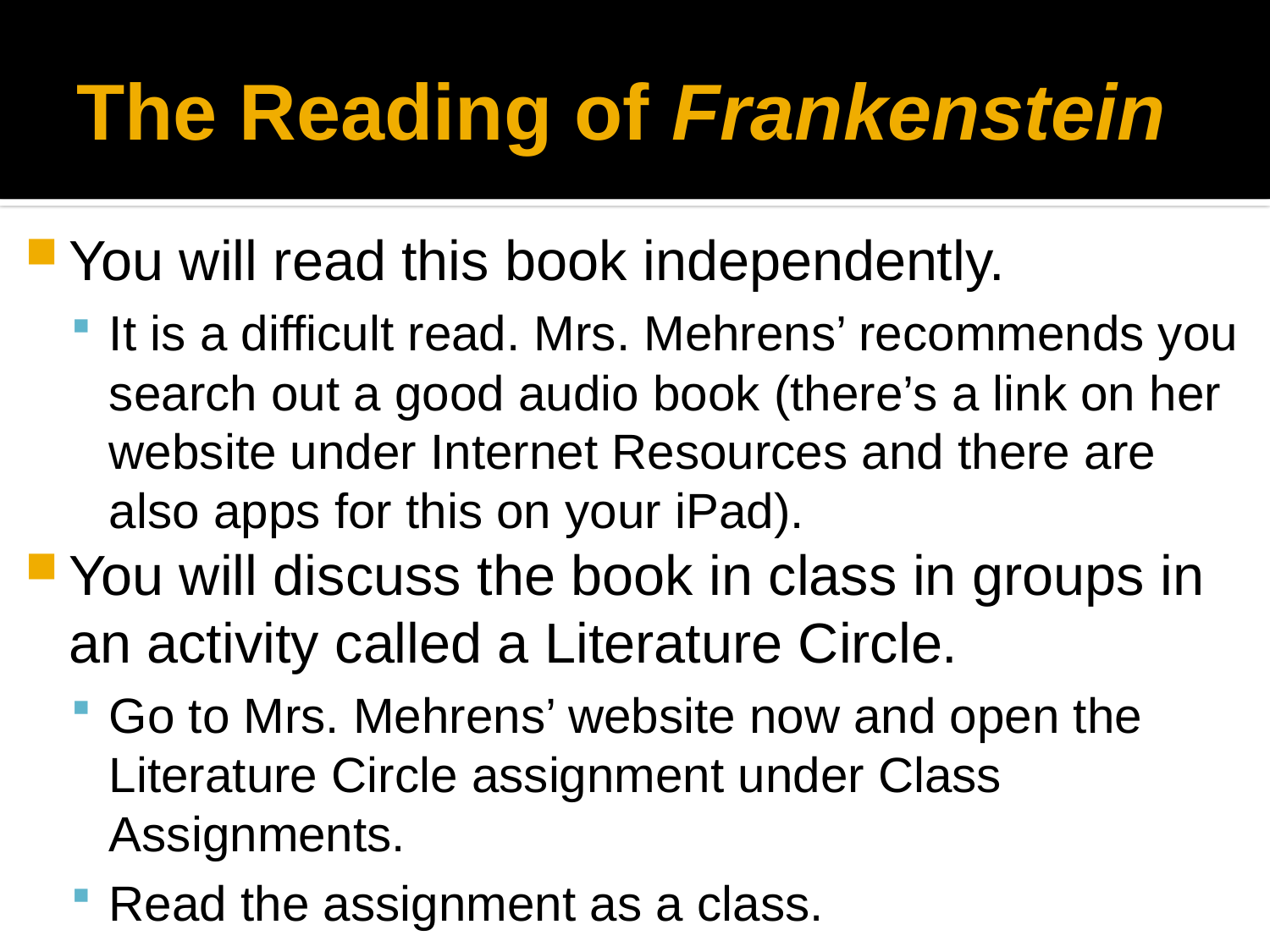

# The Reading of Frankenstein
You will read this book independently.
It is a difficult read. Mrs. Mehrens’ recommends you search out a good audio book (there’s a link on her website under Internet Resources and there are also apps for this on your iPad).
You will discuss the book in class in groups in an activity called a Literature Circle.
Go to Mrs. Mehrens’ website now and open the Literature Circle assignment under Class Assignments.
Read the assignment as a class.